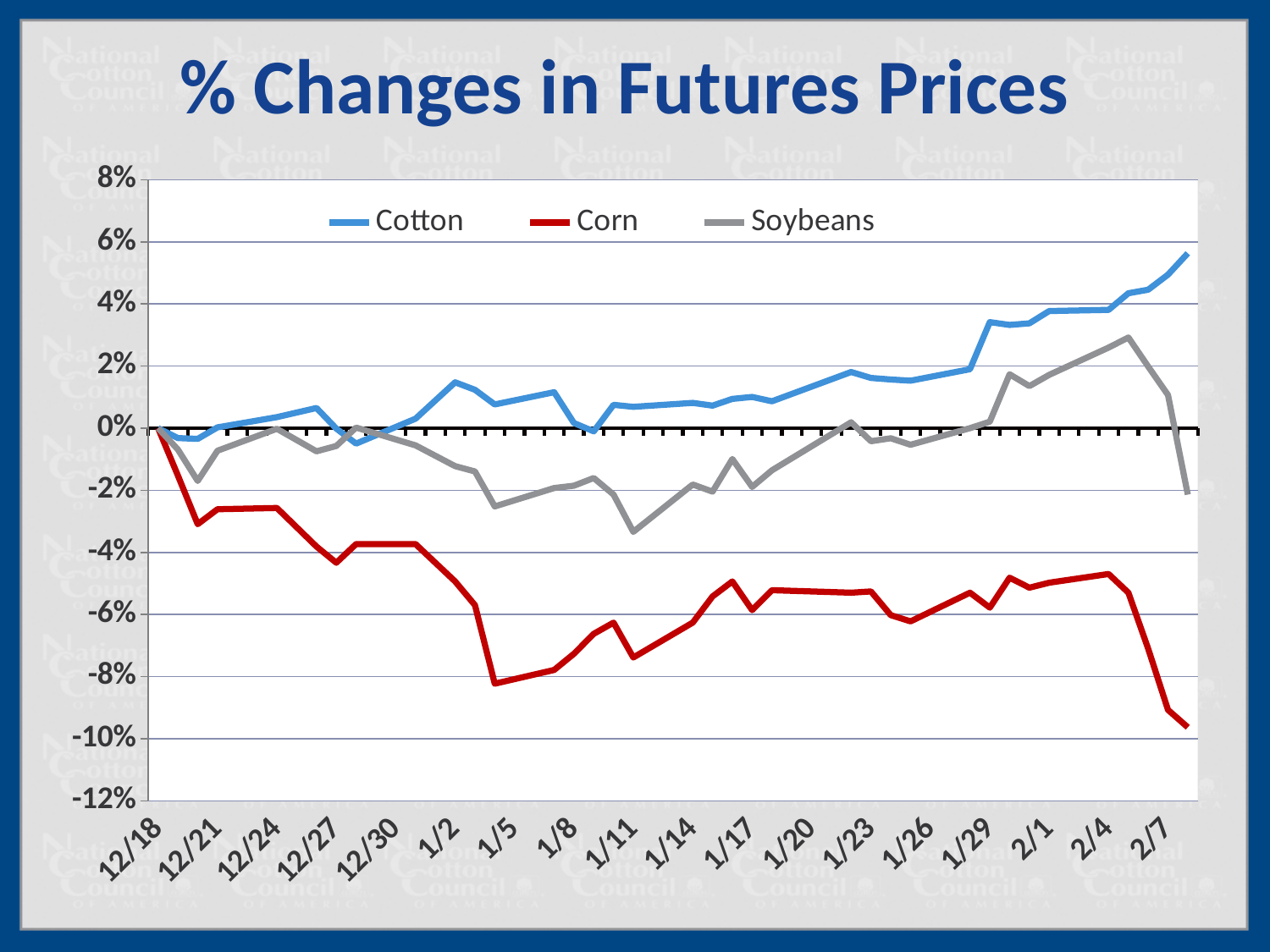

# % Changes in Futures Prices

### Chart

| Category | Cotton | Corn | Soybeans |
|---|---|---|---|
| 41261 | 0.0 | 0.0 | 0.0 |
| 41262 | -0.0031847133757961776 | -0.015248796147672605 | -0.006870229007633566 |
| 41263 | -0.003439490445859783 | -0.030898876404494402 | -0.016984732824427473 |
| 41264 | 0.0002547770700636054 | -0.026083467094702995 | -0.00725190839694656 |
| 41267 | 0.0035668789808918078 | -0.025682182985553803 | -0.0001908396946564972 |
| 41269 | 0.006496815286624269 | -0.0381219903691814 | -0.0074427480916030575 |
| 41270 | -0.00012738853503191372 | -0.043338683788122 | -0.005725190839694694 |
| 41271 | -0.0049681528662420815 | -0.0373194221508828 | 0.00019083969465638617 |
| 41274 | 0.003057324840764375 | -0.0373194221508828 | -0.005534351145038197 |
| 41276 | 0.01477707006369422 | -0.049357945425361205 | -0.012213740458015265 |
| 41277 | 0.012356687898089191 | -0.056982343499197396 | -0.013931297709923629 |
| 41278 | 0.007643312101910826 | -0.0822632423756019 | -0.02519083969465652 |
| 41281 | 0.011592356687898153 | -0.0778491171749599 | -0.01927480916030533 |
| 41282 | 0.0016560509554139902 | -0.0726324237560193 | -0.01851145038167934 |
| 41283 | -0.0010191082802547546 | -0.0662118780096308 | -0.016030534351144987 |
| 41284 | 0.007515923566879135 | -0.0626003210272873 | -0.021374045801526687 |
| 41285 | 0.006878980891719788 | -0.0738362760834671 | -0.033396946564885455 |
| 41288 | 0.00815286624203826 | -0.0626003210272873 | -0.018129770992366456 |
| 41289 | 0.007261146496815307 | -0.0541733547351525 | -0.02041984732824431 |
| 41290 | 0.00942675159235673 | -0.049357945425361205 | -0.00992366412213741 |
| 41291 | 0.010063694267516077 | -0.058587479935794495 | -0.018893129770992334 |
| 41292 | 0.008662420382165692 | -0.0521669341894061 | -0.013549618320610635 |
| 41296 | 0.018089171974522422 | -0.052969502407704705 | 0.001908396946564972 |
| 41297 | 0.016178343949044605 | -0.0525682182985554 | -0.004198473282442716 |
| 41298 | 0.015668789808917172 | -0.060192616372391705 | -0.0032442748091603413 |
| 41299 | 0.015286624203821653 | -0.062199036918137995 | -0.005343511450381699 |
| 41302 | 0.018980891719745152 | -0.052969502407704705 | 0.0 |
| 41303 | 0.03414012738853511 | -0.057784911717496 | 0.002099236641221358 |
| 41304 | 0.03324840764331216 | -0.0481540930979133 | 0.017366412213740468 |
| 41305 | 0.033757961783439594 | -0.051364365971107495 | 0.013549618320610746 |
| 41306 | 0.0377070063694267 | -0.049759229534510396 | 0.01717557251908386 |
| 41309 | 0.03808917197452222 | -0.0469502407704655 | 0.025954198473282508 |
| 41310 | 0.04343949044585993 | -0.052969502407704705 | 0.02919847328244285 |
| 41311 | 0.04458598726114649 | -0.0710272873194222 | 0.01984732824427482 |
| 41312 | 0.049426751592356544 | -0.0906902086677368 | 0.010687022900763399 |
| 41313 | 0.056305732484076554 | -0.0963081861958266 | -0.021374045801526687 |